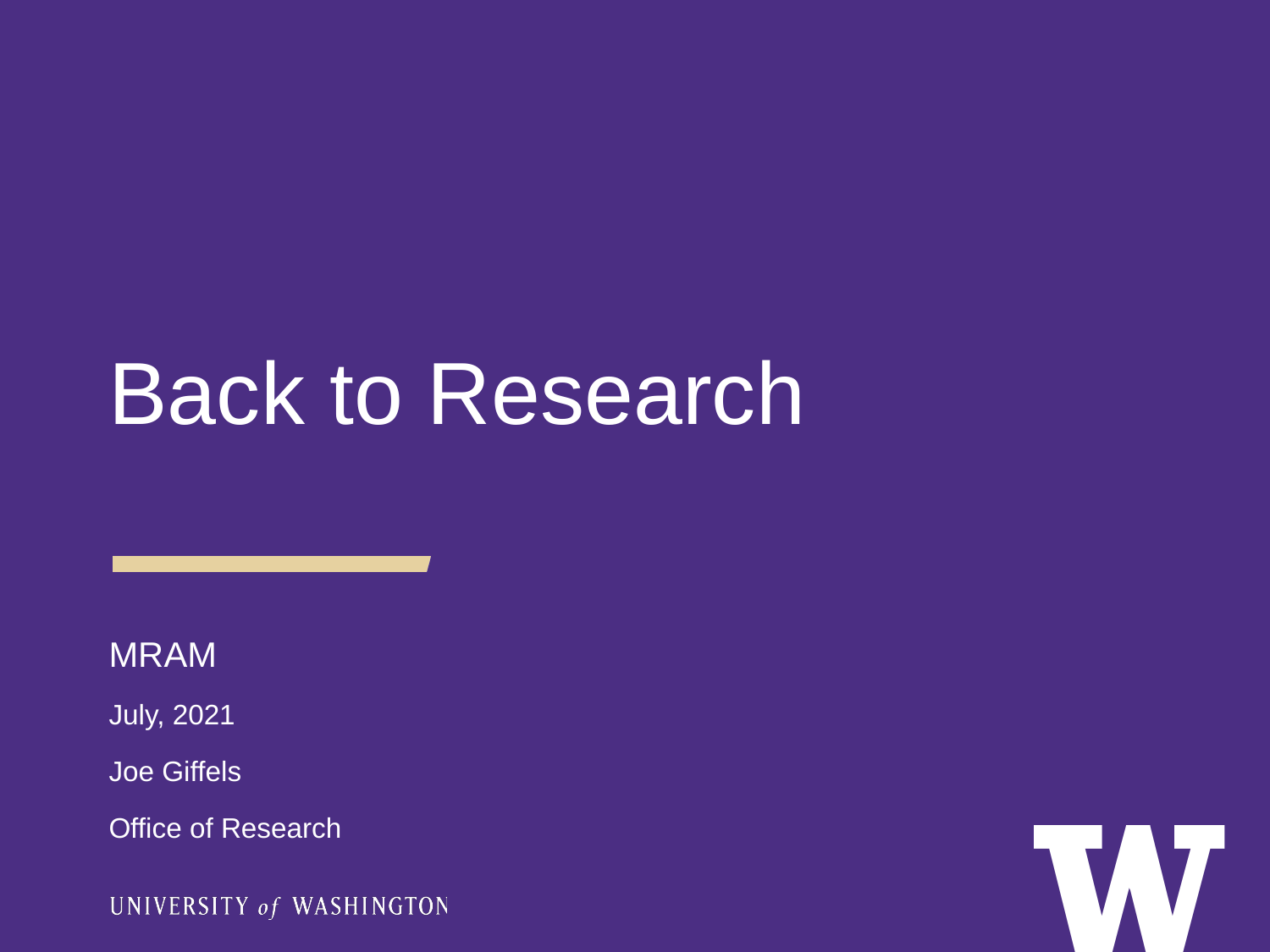

Back to Research
MRAM
July, 2021
Joe Giffels
Office of Research